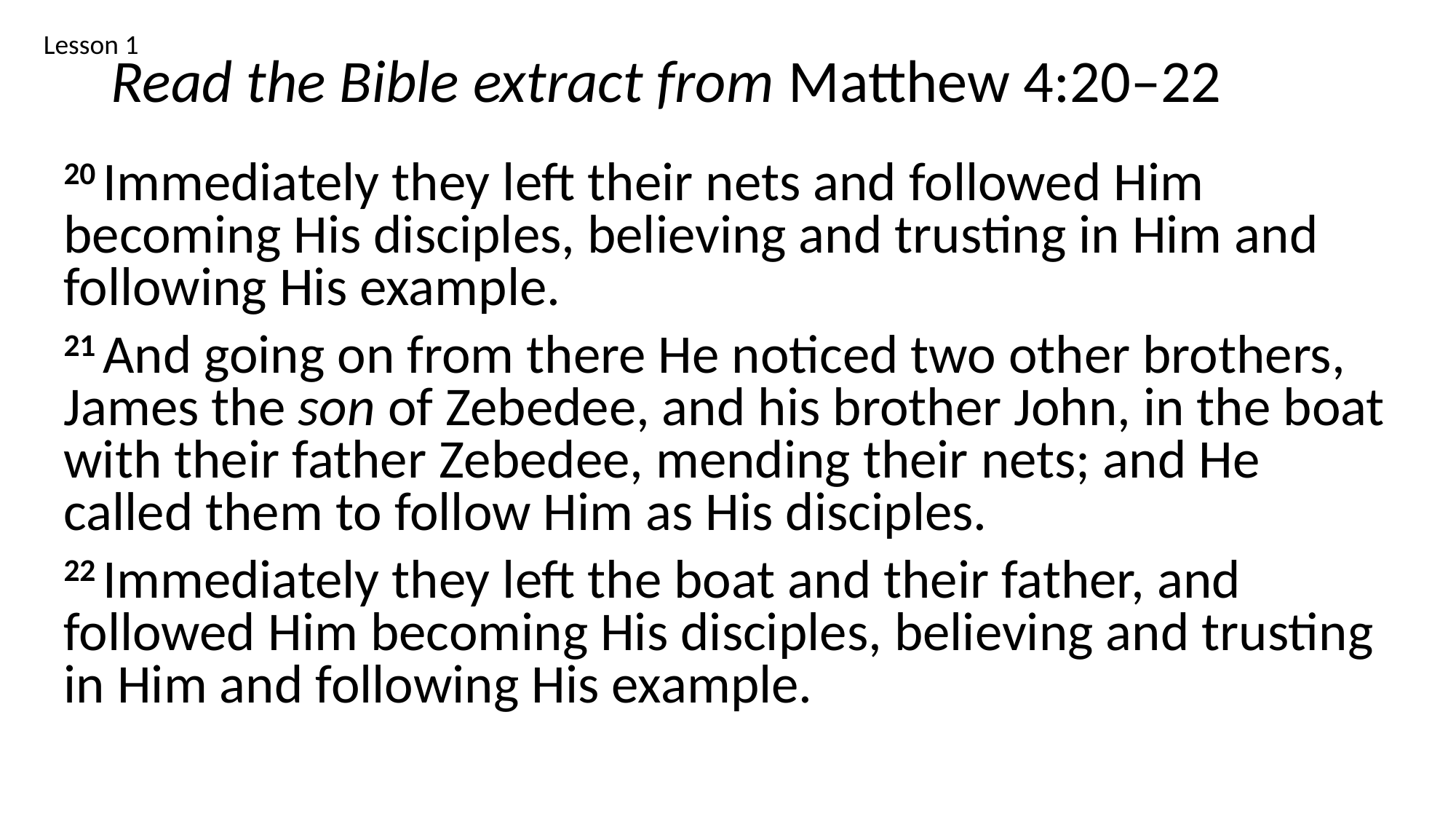

Lesson 1
# Read the Bible extract from Matthew 4:20–22
20 Immediately they left their nets and followed Him becoming His disciples, believing and trusting in Him and following His example.
21 And going on from there He noticed two other brothers, James the son of Zebedee, and his brother John, in the boat with their father Zebedee, mending their nets; and He called them to follow Him as His disciples.
22 Immediately they left the boat and their father, and followed Him becoming His disciples, believing and trusting in Him and following His example.